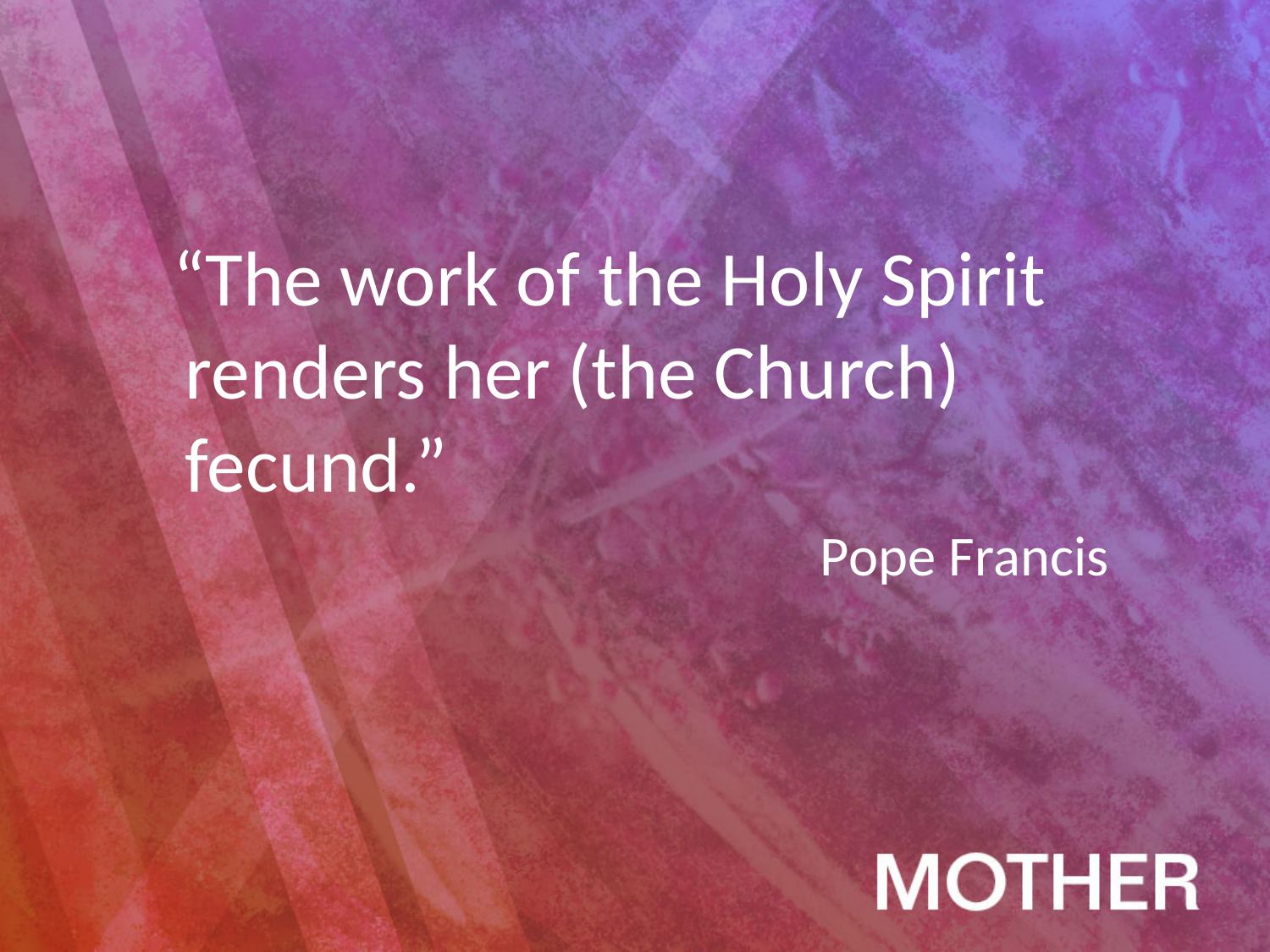

“The work of the Holy Spirit renders her (the Church) fecund.”
						Pope Francis